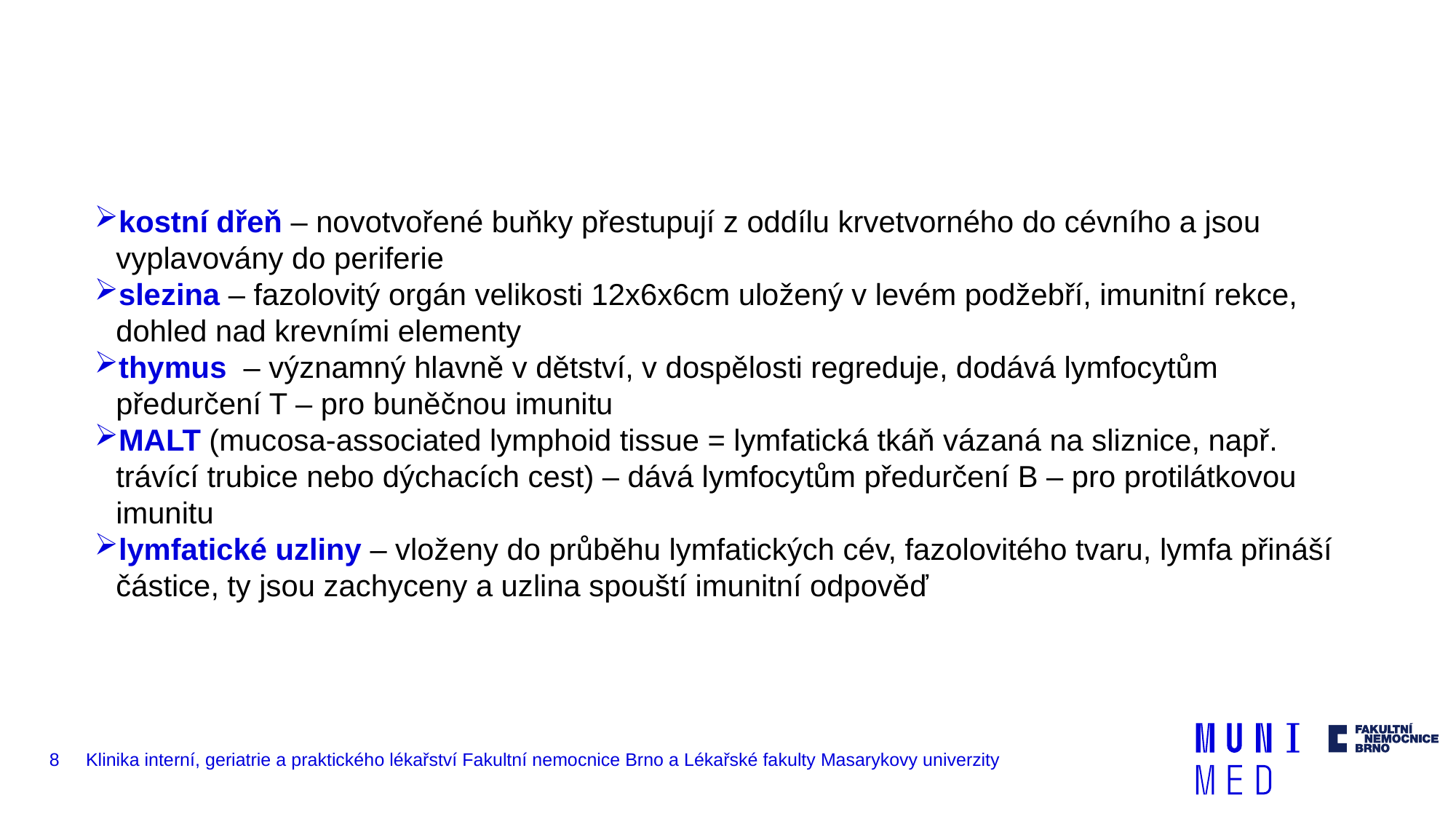

kostní dřeň – novotvořené buňky přestupují z oddílu krvetvorného do cévního a jsou vyplavovány do periferie
slezina – fazolovitý orgán velikosti 12x6x6cm uložený v levém podžebří, imunitní rekce, dohled nad krevními elementy
thymus  – významný hlavně v dětství, v dospělosti regreduje, dodává lymfocytům předurčení T – pro buněčnou imunitu
MALT (mucosa-associated lymphoid tissue = lymfatická tkáň vázaná na sliznice, např. trávící trubice nebo dýchacích cest) – dává lymfocytům předurčení B – pro protilátkovou imunitu
lymfatické uzliny – vloženy do průběhu lymfatických cév, fazolovitého tvaru, lymfa přináší částice, ty jsou zachyceny a uzlina spouští imunitní odpověď

8
Klinika interní, geriatrie a praktického lékařství Fakultní nemocnice Brno a Lékařské fakulty Masarykovy univerzity